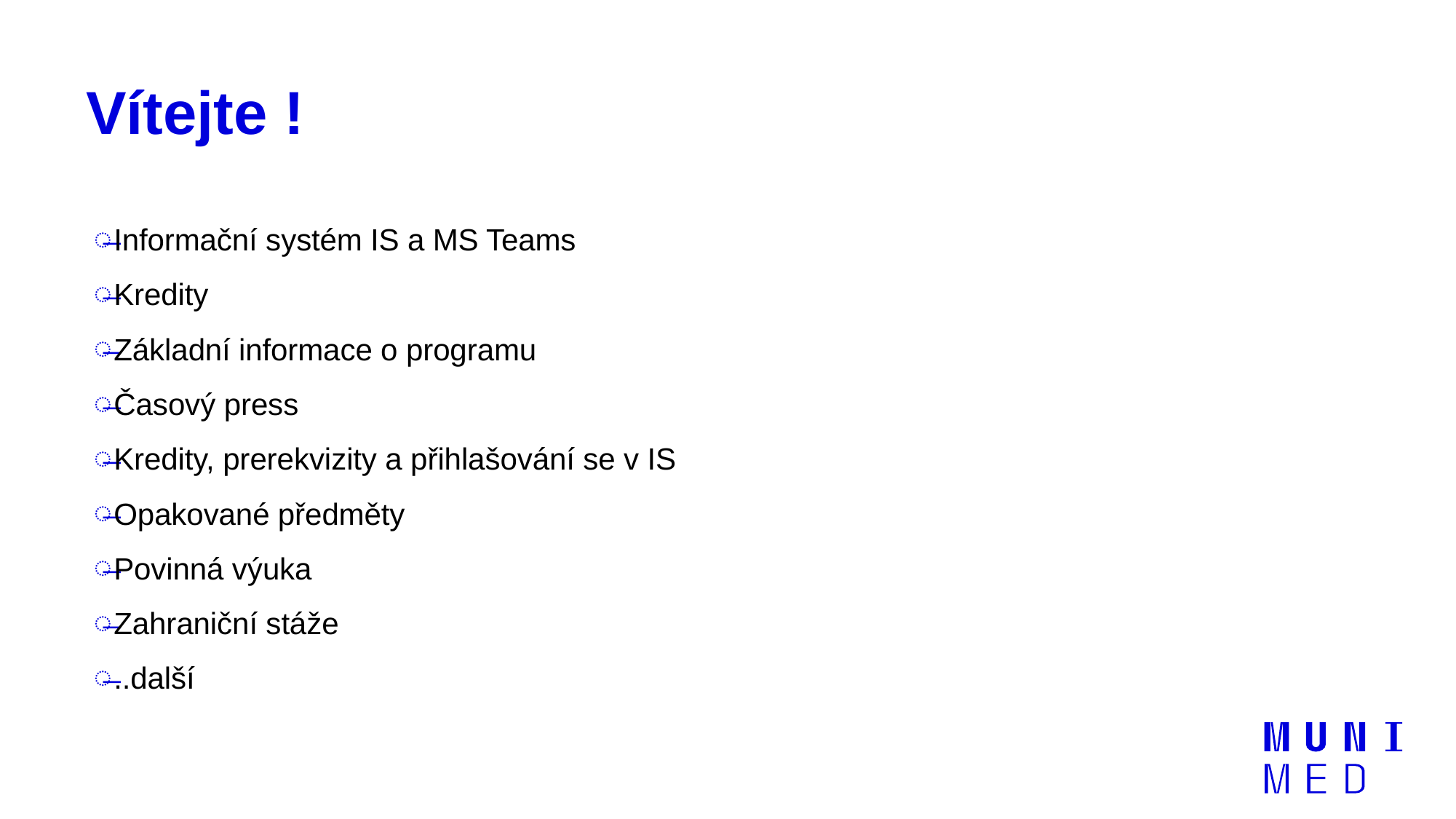

# Vítejte !
Informační systém IS a MS Teams
Kredity
Základní informace o programu
Časový press
Kredity, prerekvizity a přihlašování se v IS
Opakované předměty
Povinná výuka
Zahraniční stáže
..další